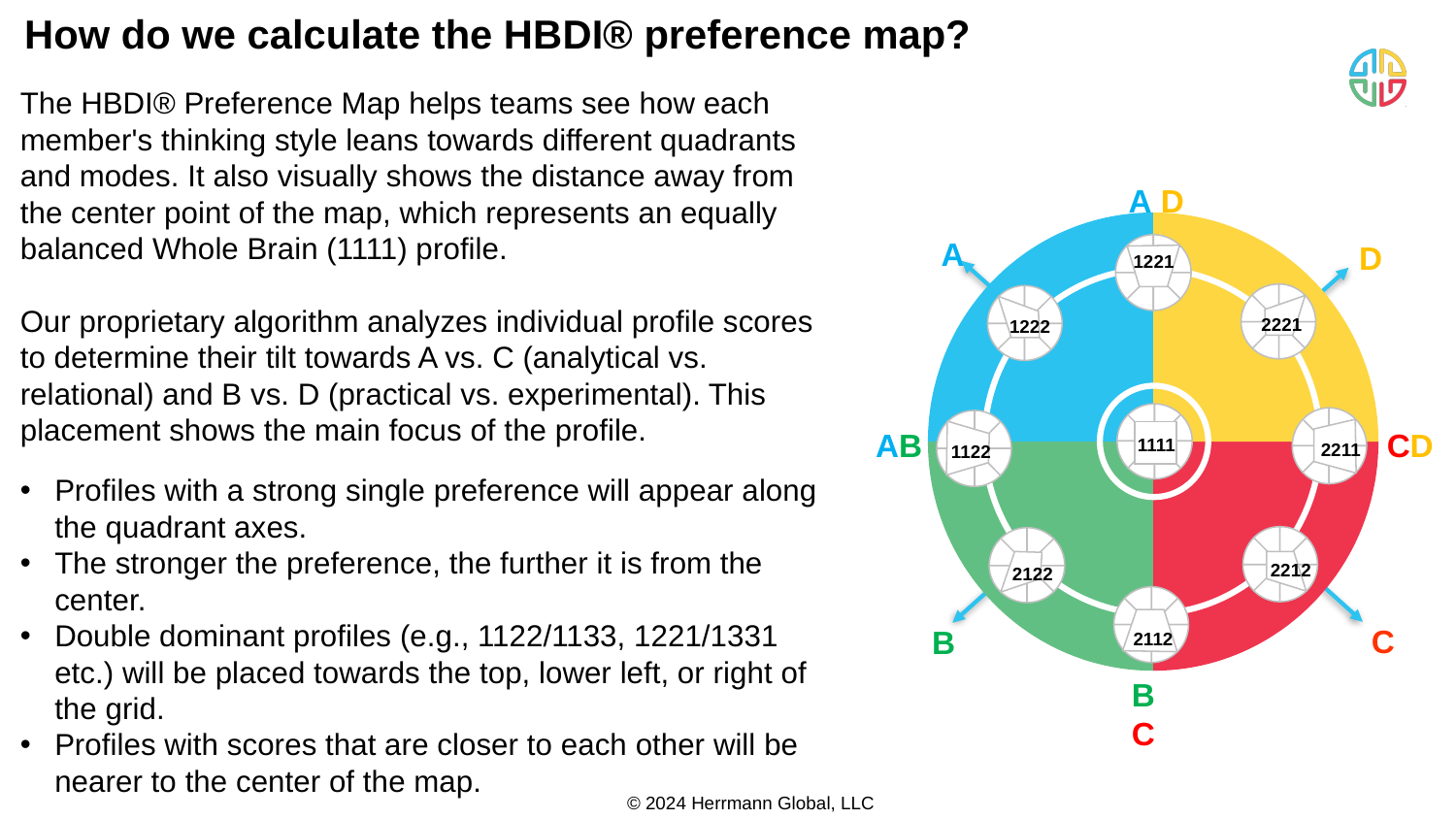

How do we calculate the HBDI® preference map?
The HBDI® Preference Map helps teams see how each member's thinking style leans towards different quadrants and modes. It also visually shows the distance away from the center point of the map, which represents an equally balanced Whole Brain (1111) profile.

Our proprietary algorithm analyzes individual profile scores to determine their tilt towards A vs. C (analytical vs. relational) and B vs. D (practical vs. experimental). This placement shows the main focus of the profile.
Profiles with a strong single preference will appear along the quadrant axes.
The stronger the preference, the further it is from the center.
Double dominant profiles (e.g., 1122/1133, 1221/1331 etc.) will be placed towards the top, lower left, or right of the grid.
Profiles with scores that are closer to each other will be nearer to the center of the map.
A D

A
D

1221

2221
1222

AB
CD
1111
2211
1122

2212
2122

C
B
2112
B C
© 2024 Herrmann Global, LLC